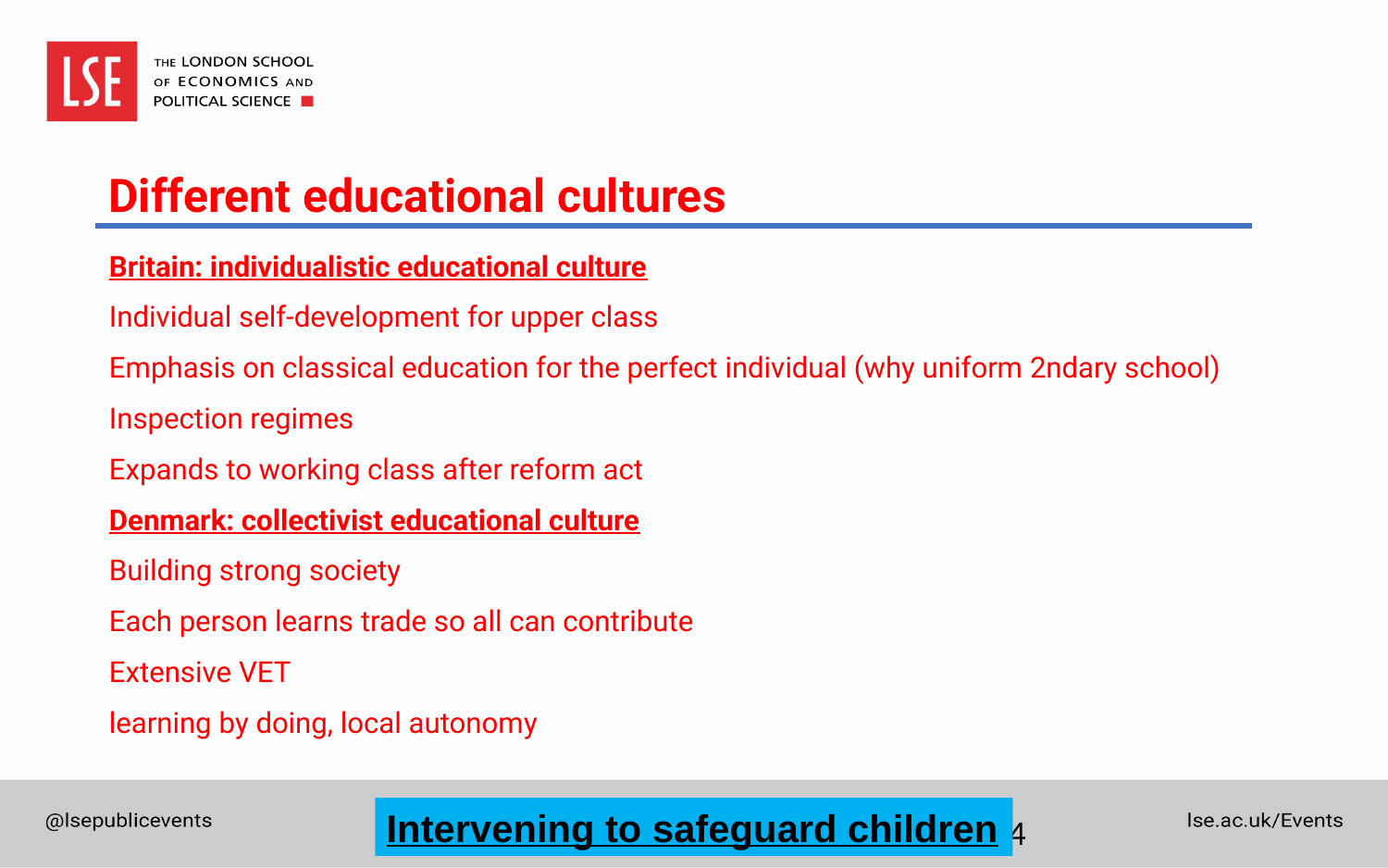

Different educational cultures
Britain: individualistic educational culture
Individual self-development for upper class
Emphasis on classical education for the perfect individual (why uniform 2ndary school)
Inspection regimes
Expands to working class after reform act
Denmark: collectivist educational culture
Building strong society
Each person learns trade so all can contribute
Extensive VET
learning by doing, local autonomy
Intervening to safeguard children
4